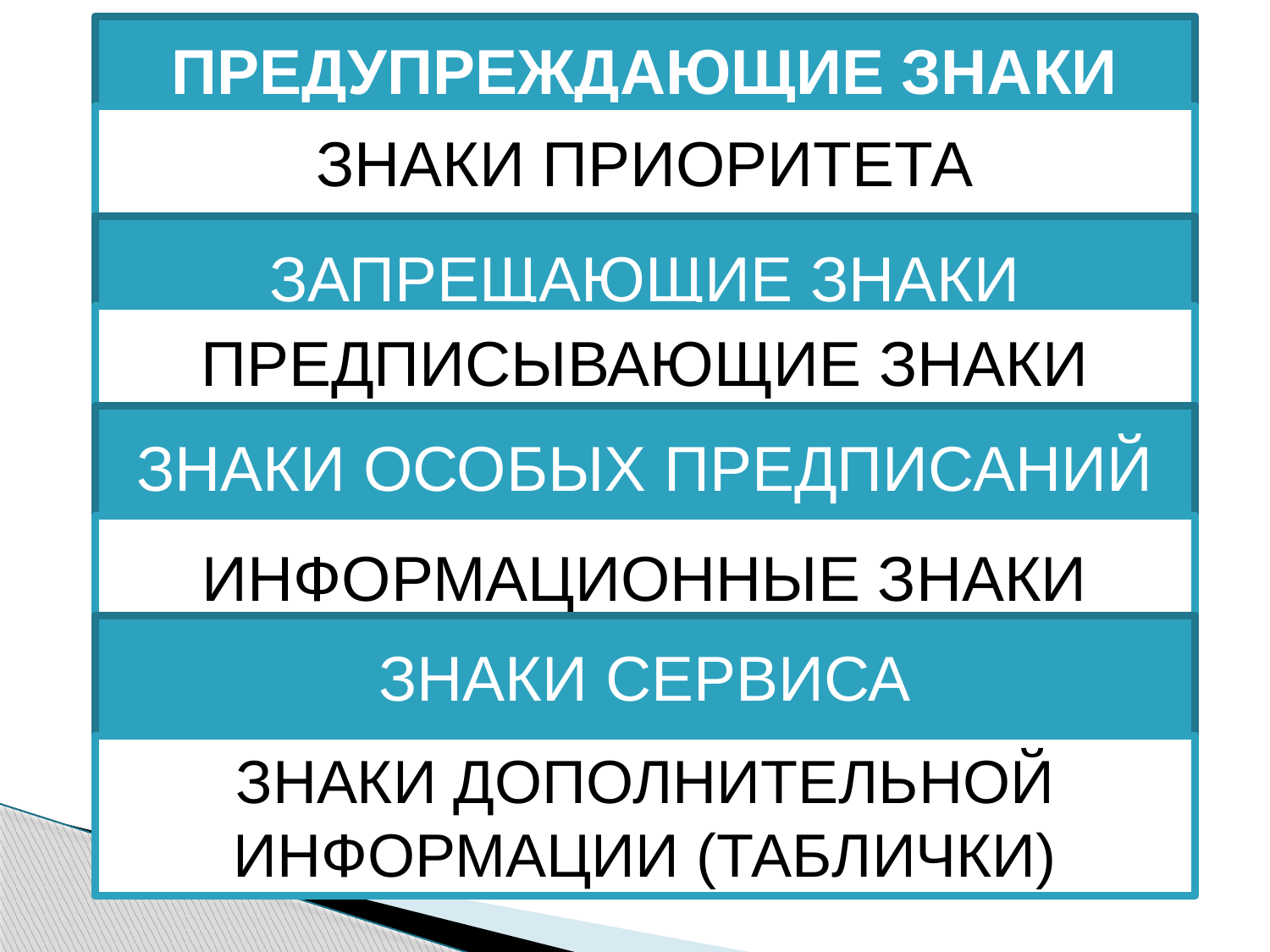

# ПРЕДУПРЕЖДАЮЩИЕ ЗНАКИ
ЗНАКИ ПРИОРИТЕТА
ЗАПРЕЩАЮЩИЕ ЗНАКИ
ПРЕДПИСЫВАЮЩИЕ ЗНАКИ
ЗНАКИ ОСОБЫХ ПРЕДПИСАНИЙ
ИНФОРМАЦИОННЫЕ ЗНАКИ
ЗНАКИ СЕРВИСА
ЗНАКИ ДОПОЛНИТЕЛЬНОЙ ИНФОРМАЦИИ (ТАБЛИЧКИ)